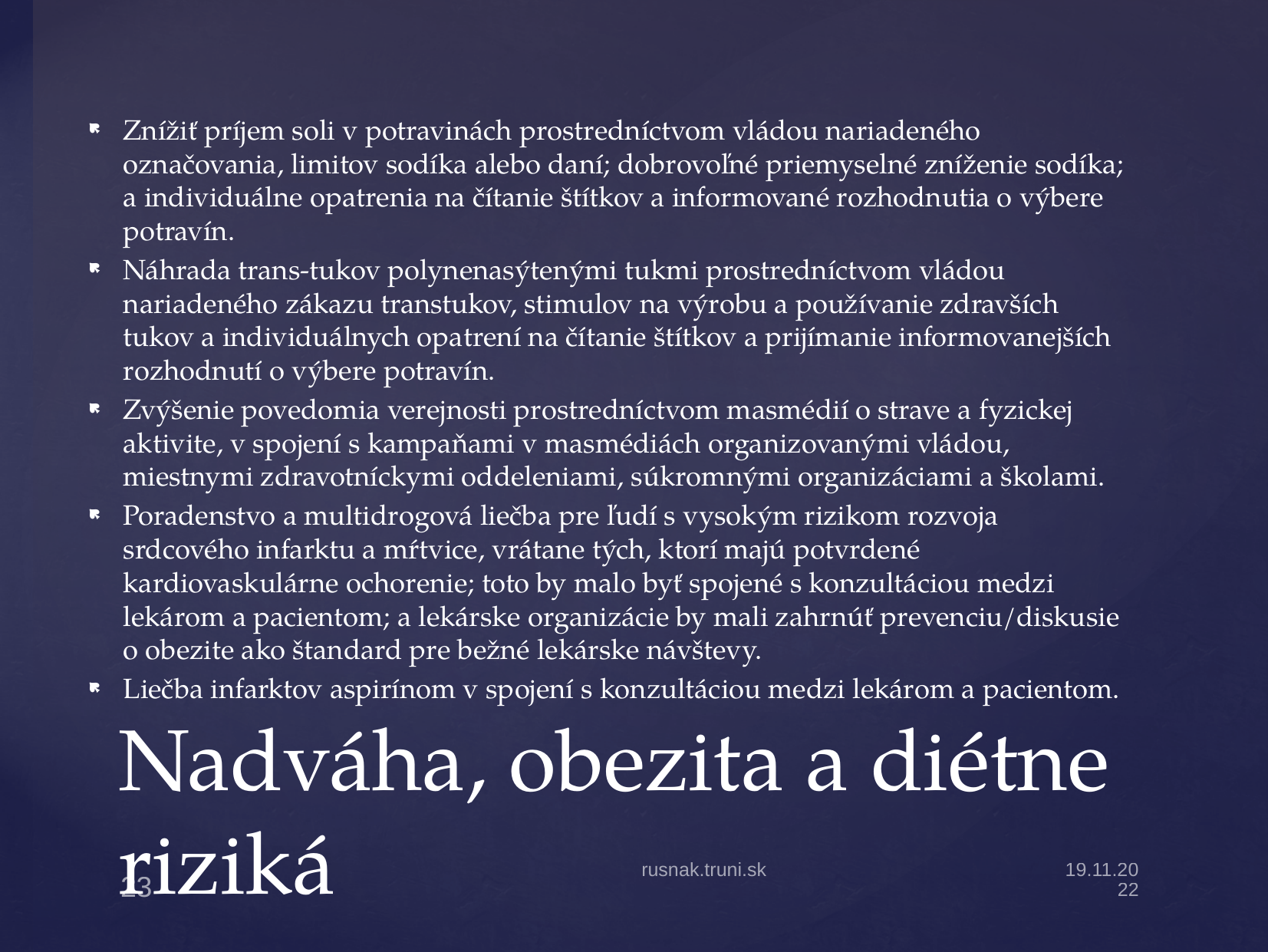

Znížiť príjem soli v potravinách prostredníctvom vládou nariadeného označovania, limitov sodíka alebo daní; dobrovoľné priemyselné zníženie sodíka; a individuálne opatrenia na čítanie štítkov a informované rozhodnutia o výbere potravín.
Náhrada trans-tukov polynenasýtenými tukmi prostredníctvom vládou nariadeného zákazu transtukov, stimulov na výrobu a používanie zdravších tukov a individuálnych opatrení na čítanie štítkov a prijímanie informovanejších rozhodnutí o výbere potravín.
Zvýšenie povedomia verejnosti prostredníctvom masmédií o strave a fyzickej aktivite, v spojení s kampaňami v masmédiách organizovanými vládou, miestnymi zdravotníckymi oddeleniami, súkromnými organizáciami a školami.
Poradenstvo a multidrogová liečba pre ľudí s vysokým rizikom rozvoja srdcového infarktu a mŕtvice, vrátane tých, ktorí majú potvrdené kardiovaskulárne ochorenie; toto by malo byť spojené s konzultáciou medzi lekárom a pacientom; a lekárske organizácie by mali zahrnúť prevenciu/diskusie o obezite ako štandard pre bežné lekárske návštevy.
Liečba infarktov aspirínom v spojení s konzultáciou medzi lekárom a pacientom.
# Nadváha, obezita a diétne riziká
rusnak.truni.sk
19.11.2022
23